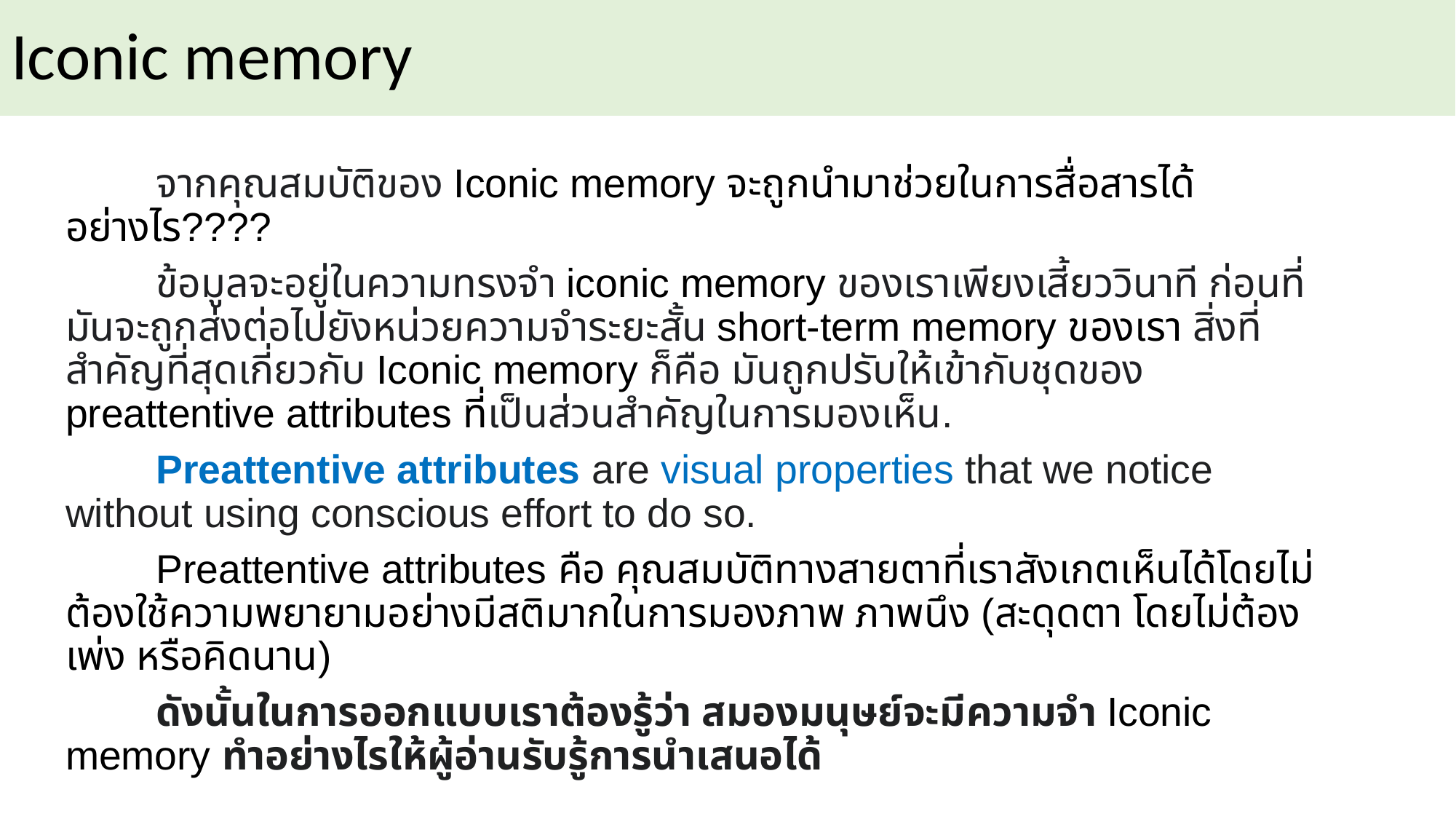

# Iconic memory
	จากคุณสมบัติของ Iconic memory จะถูกนำมาช่วยในการสื่อสารได้อย่างไร????
	ข้อมูลจะอยู่ในความทรงจำ iconic memory ของเราเพียงเสี้ยววินาที ก่อนที่มันจะถูกส่งต่อไปยังหน่วยความจำระยะสั้น short‐term memory ของเรา สิ่งที่สำคัญที่สุดเกี่ยวกับ Iconic memory ก็คือ มันถูกปรับให้เข้ากับชุดของ preattentive attributes ที่เป็นส่วนสำคัญในการมองเห็น.
	Preattentive attributes are visual properties that we notice without using conscious effort to do so.
	Preattentive attributes คือ คุณสมบัติทางสายตาที่เราสังเกตเห็นได้โดยไม่ต้องใช้ความพยายามอย่างมีสติมากในการมองภาพ ภาพนึง (สะดุดตา โดยไม่ต้องเพ่ง หรือคิดนาน)
	ดังนั้นในการออกแบบเราต้องรู้ว่า สมองมนุษย์จะมีความจำ Iconic memory ทำอย่างไรให้ผู้อ่านรับรู้การนำเสนอได้